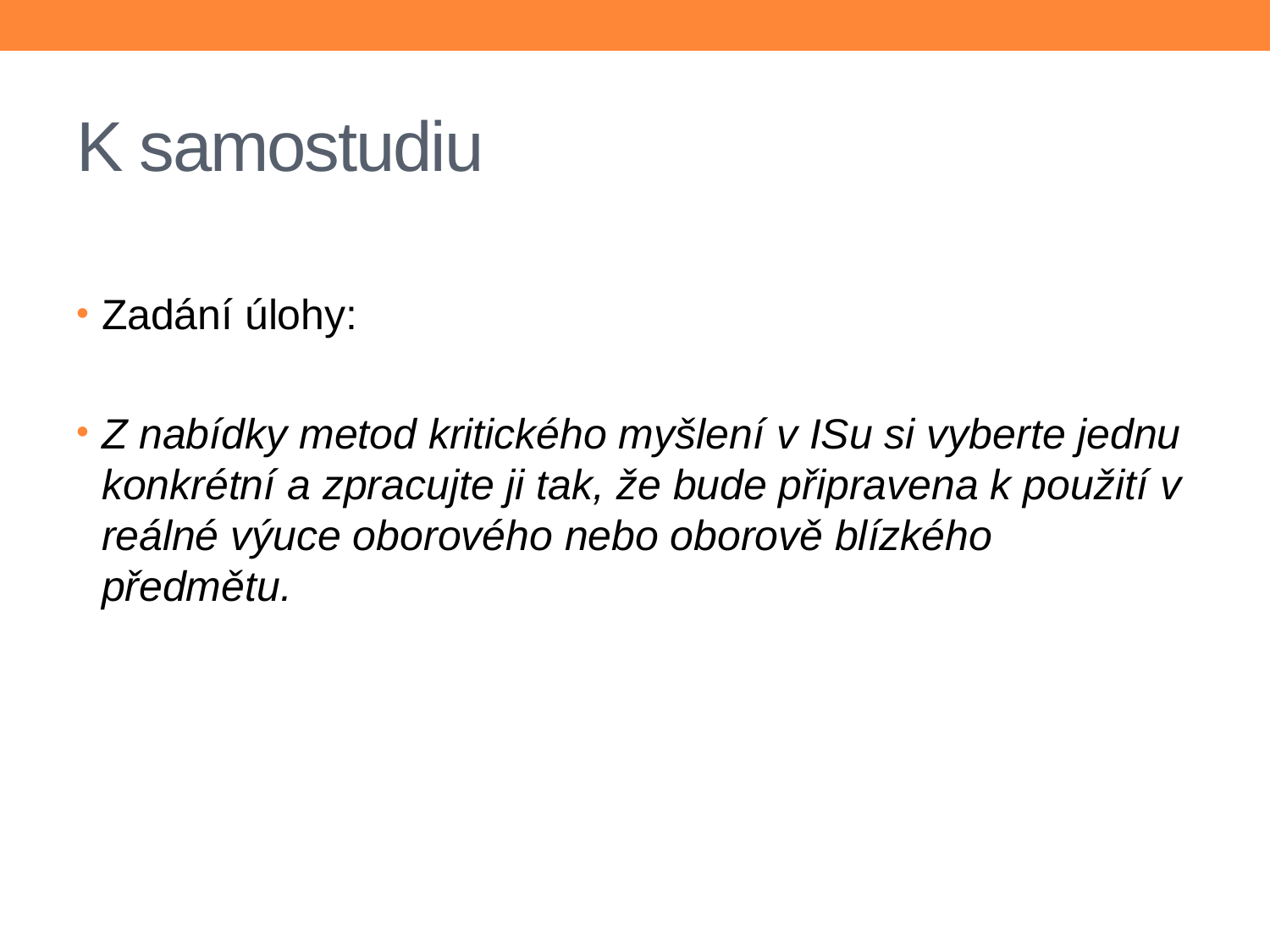

# K samostudiu

Zadání úlohy:

Z nabídky metod kritického myšlení v ISu si vyberte jednu konkrétní a zpracujte ji tak, že bude připravena k použití v reálné výuce oborového nebo oborově blízkého předmětu.